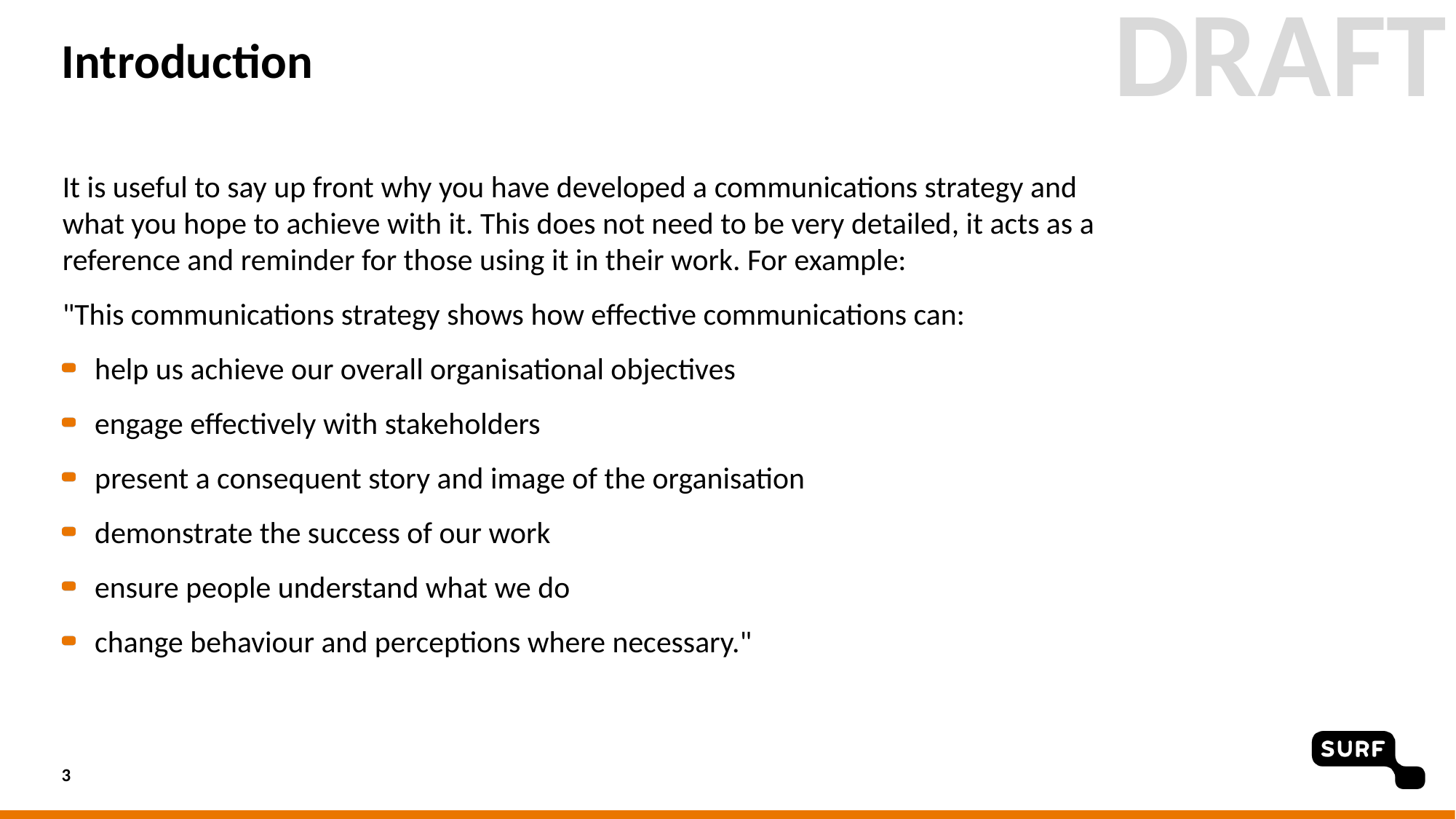

DRAFT
# Introduction
It is useful to say up front why you have developed a communications strategy and what you hope to achieve with it. This does not need to be very detailed, it acts as a reference and reminder for those using it in their work. For example:
"This communications strategy shows how effective communications can:
help us achieve our overall organisational objectives
engage effectively with stakeholders
present a consequent story and image of the organisation
demonstrate the success of our work
ensure people understand what we do
change behaviour and perceptions where necessary."

3